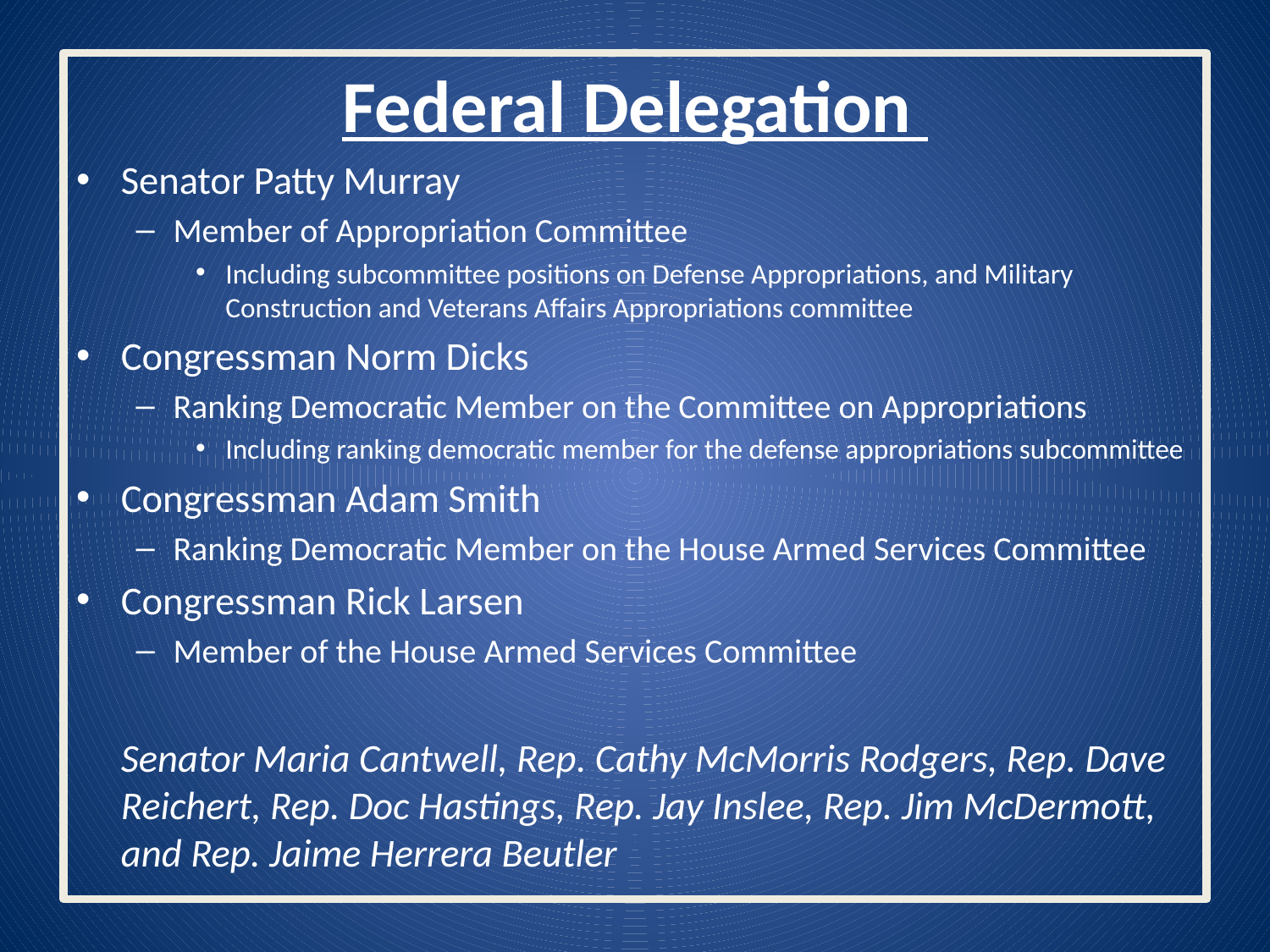

Federal Delegation
Senator Patty Murray
Member of Appropriation Committee
Including subcommittee positions on Defense Appropriations, and Military Construction and Veterans Affairs Appropriations committee
Congressman Norm Dicks
Ranking Democratic Member on the Committee on Appropriations
Including ranking democratic member for the defense appropriations subcommittee
Congressman Adam Smith
Ranking Democratic Member on the House Armed Services Committee
Congressman Rick Larsen
Member of the House Armed Services Committee

	Senator Maria Cantwell, Rep. Cathy McMorris Rodgers, Rep. Dave Reichert, Rep. Doc Hastings, Rep. Jay Inslee, Rep. Jim McDermott, and Rep. Jaime Herrera Beutler